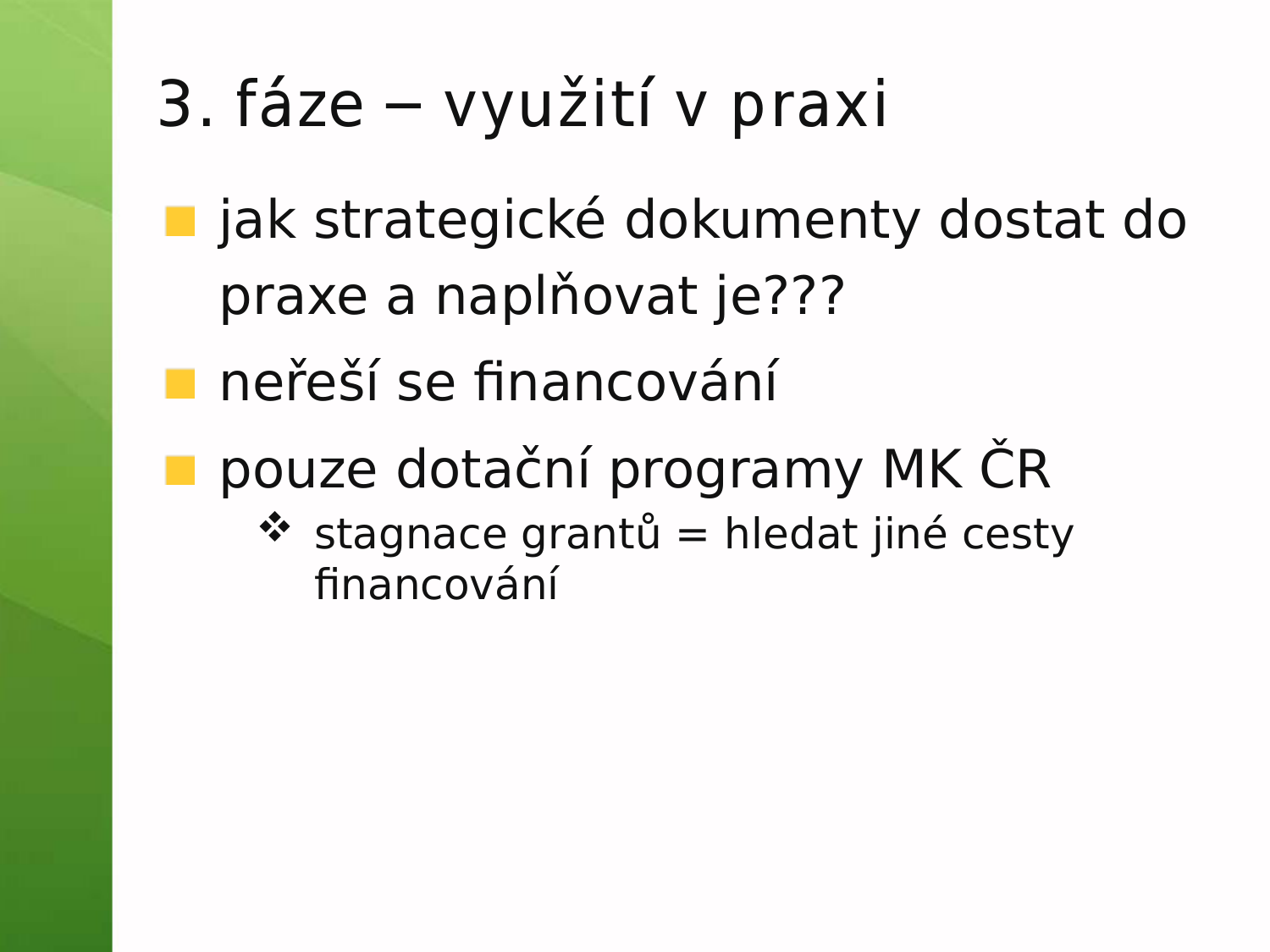

# 3. fáze – využití v praxi
jak strategické dokumenty dostat do praxe a naplňovat je???
neřeší se financování
pouze dotační programy MK ČR
stagnace grantů = hledat jiné cesty financování